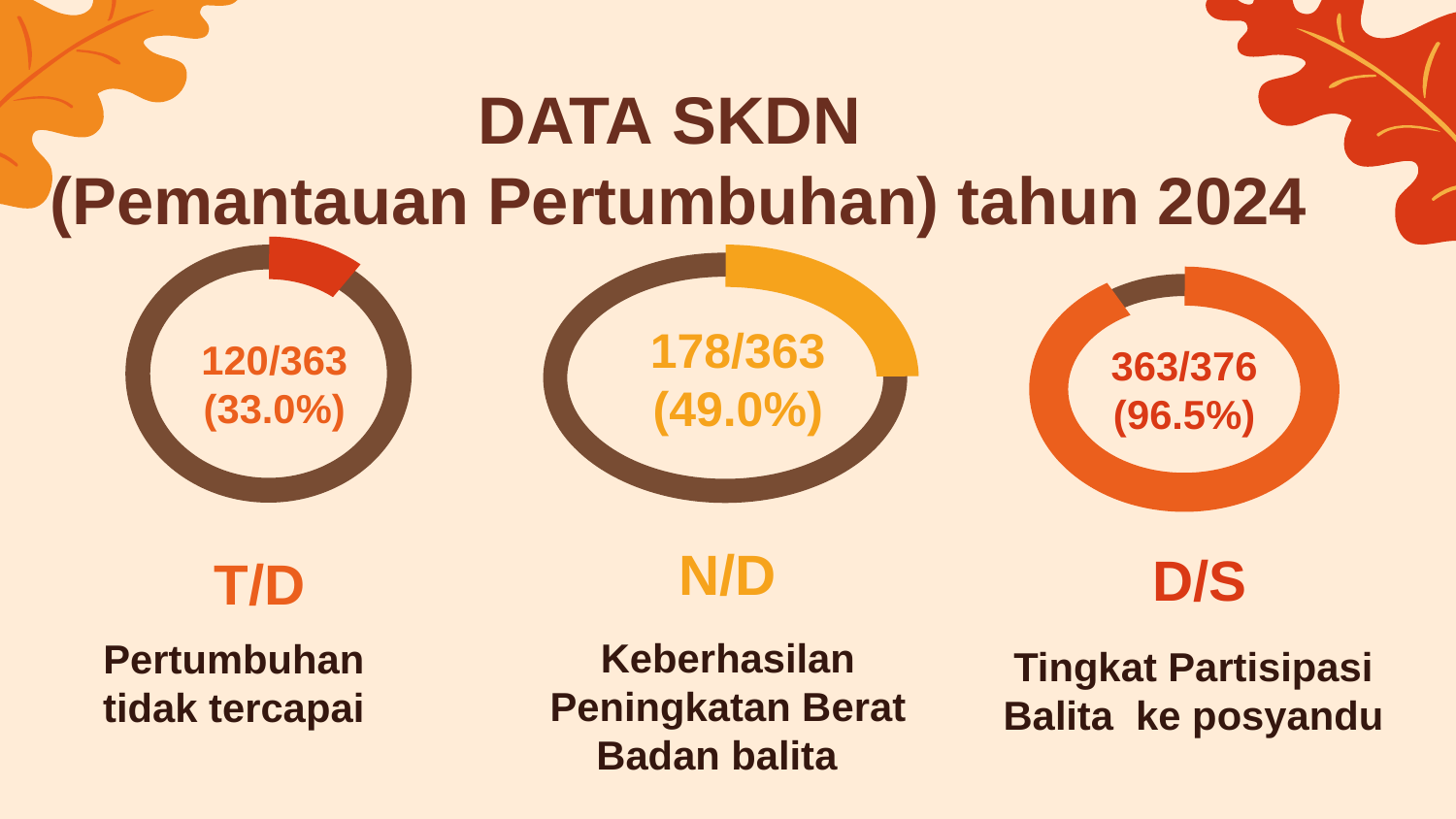

# DATA SKDN (Pemantauan Pertumbuhan) tahun 2024

178/363
(49.0%)
120/363 (33.0%)
363/376 (96.5%)
N/D
D/S
T/D
Keberhasilan Peningkatan Berat Badan balita
Pertumbuhan tidak tercapai
Tingkat Partisipasi Balita  ke posyandu